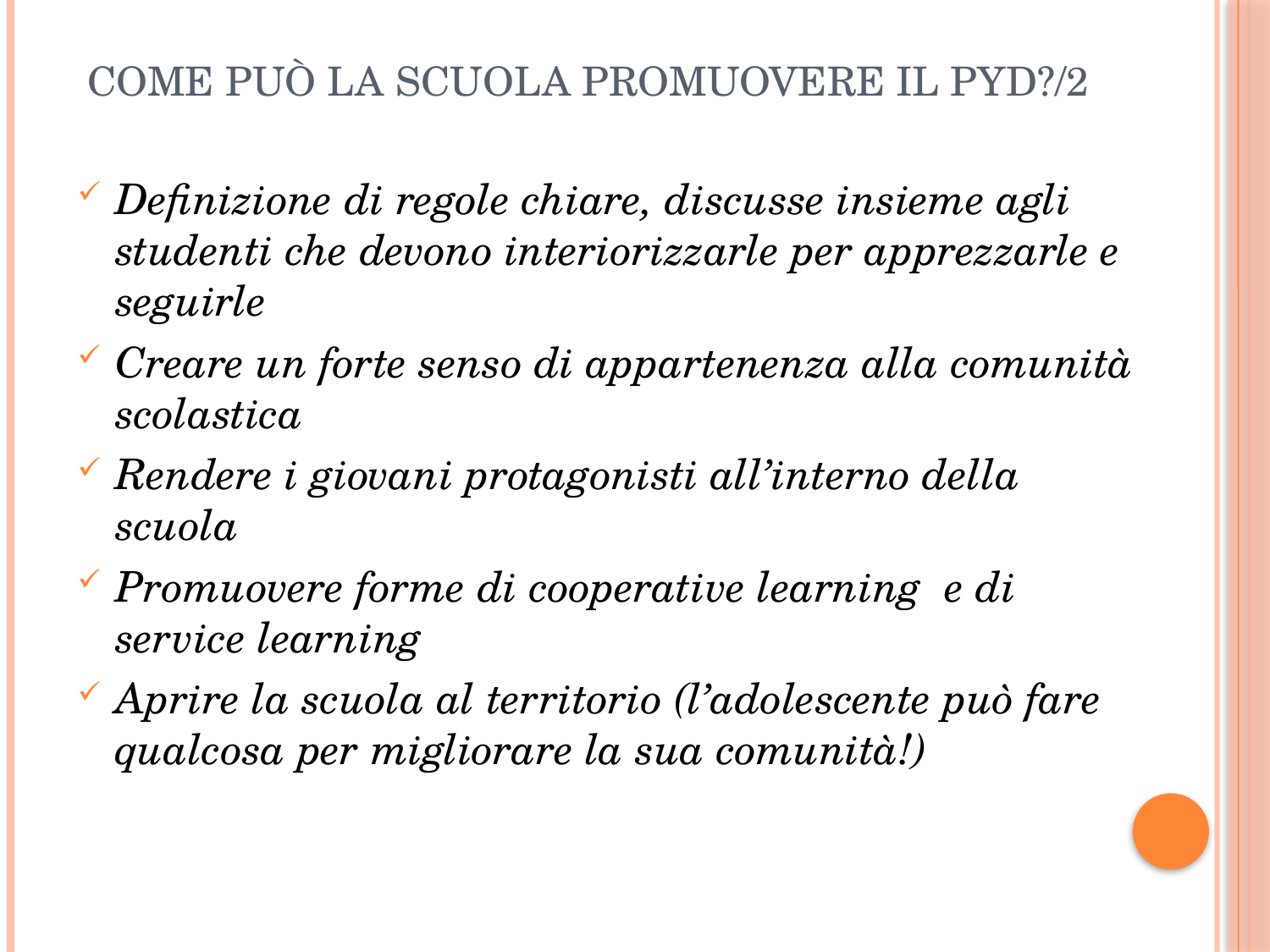

# Come può la scuola promuovere il pyd?/2
Definizione di regole chiare, discusse insieme agli studenti che devono interiorizzarle per apprezzarle e seguirle
Creare un forte senso di appartenenza alla comunità scolastica
Rendere i giovani protagonisti all’interno della scuola
Promuovere forme di cooperative learning  e di service learning
Aprire la scuola al territorio (l’adolescente può fare qualcosa per migliorare la sua comunità!)